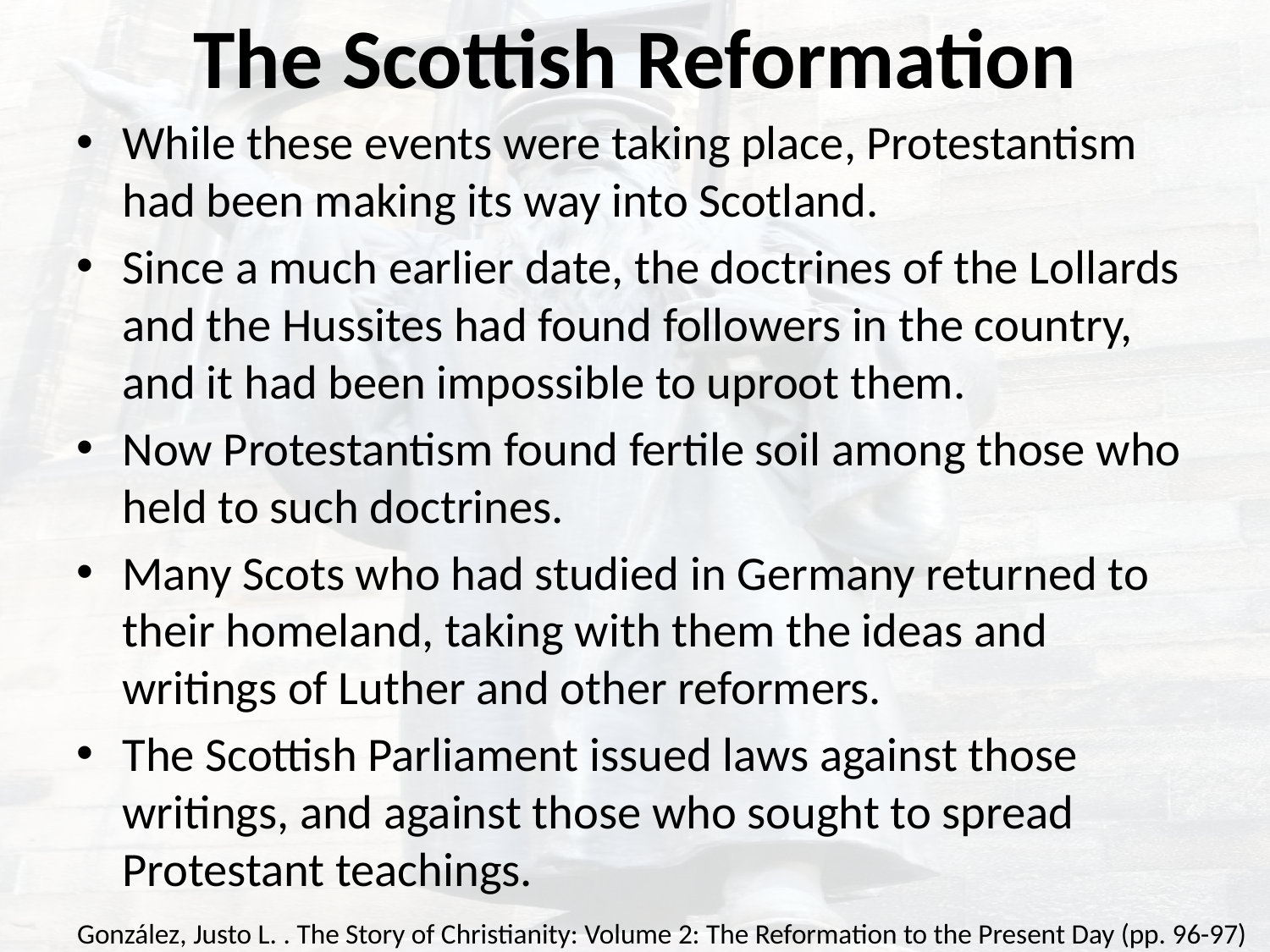

# The Scottish Reformation
While these events were taking place, Protestantism had been making its way into Scotland.
Since a much earlier date, the doctrines of the Lollards and the Hussites had found followers in the country, and it had been impossible to uproot them.
Now Protestantism found fertile soil among those who held to such doctrines.
Many Scots who had studied in Germany returned to their homeland, taking with them the ideas and writings of Luther and other reformers.
The Scottish Parliament issued laws against those writings, and against those who sought to spread Protestant teachings.
González, Justo L. . The Story of Christianity: Volume 2: The Reformation to the Present Day (pp. 96-97)